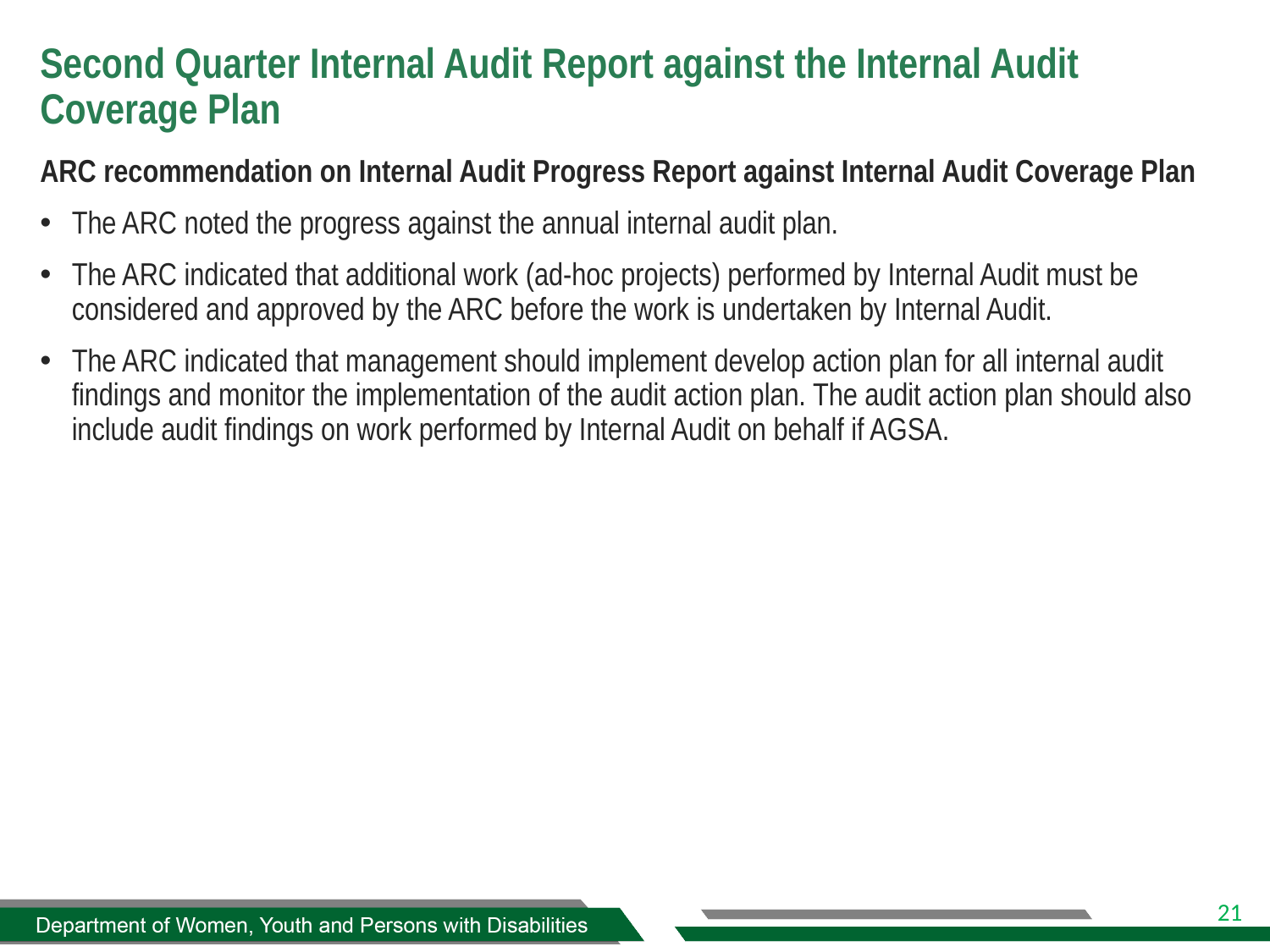

# Second Quarter Internal Audit Report against the Internal Audit Coverage Plan
ARC recommendation on Internal Audit Progress Report against Internal Audit Coverage Plan
The ARC noted the progress against the annual internal audit plan.
The ARC indicated that additional work (ad-hoc projects) performed by Internal Audit must be considered and approved by the ARC before the work is undertaken by Internal Audit.
The ARC indicated that management should implement develop action plan for all internal audit findings and monitor the implementation of the audit action plan. The audit action plan should also include audit findings on work performed by Internal Audit on behalf if AGSA.
Department of Women, Youth and Persons with Disabilities